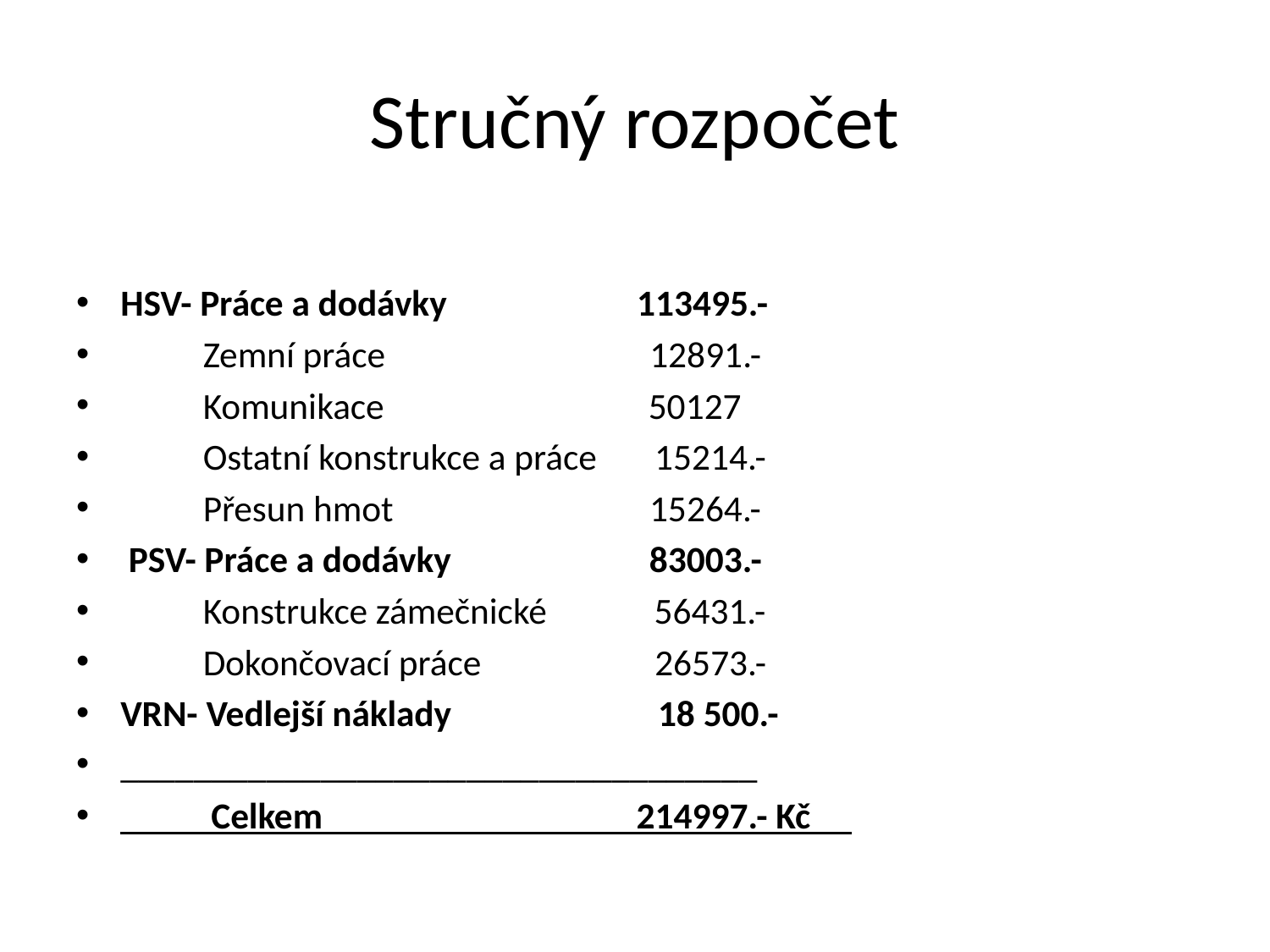

# Stručný rozpočet

HSV- Práce a dodávky                       113495.-
          Zemní práce                                12891.-
          Komunikace                                50127
          Ostatní konstrukce a práce       15214.-
          Přesun hmot                               15264.-
 PSV- Práce a dodávky                        83003.-
          Konstrukce zámečnické             56431.-
          Dokončovací práce                     26573.-
VRN- Vedlejší náklady                         18 500.-
___________________________________
           Celkem                                      214997.- Kč